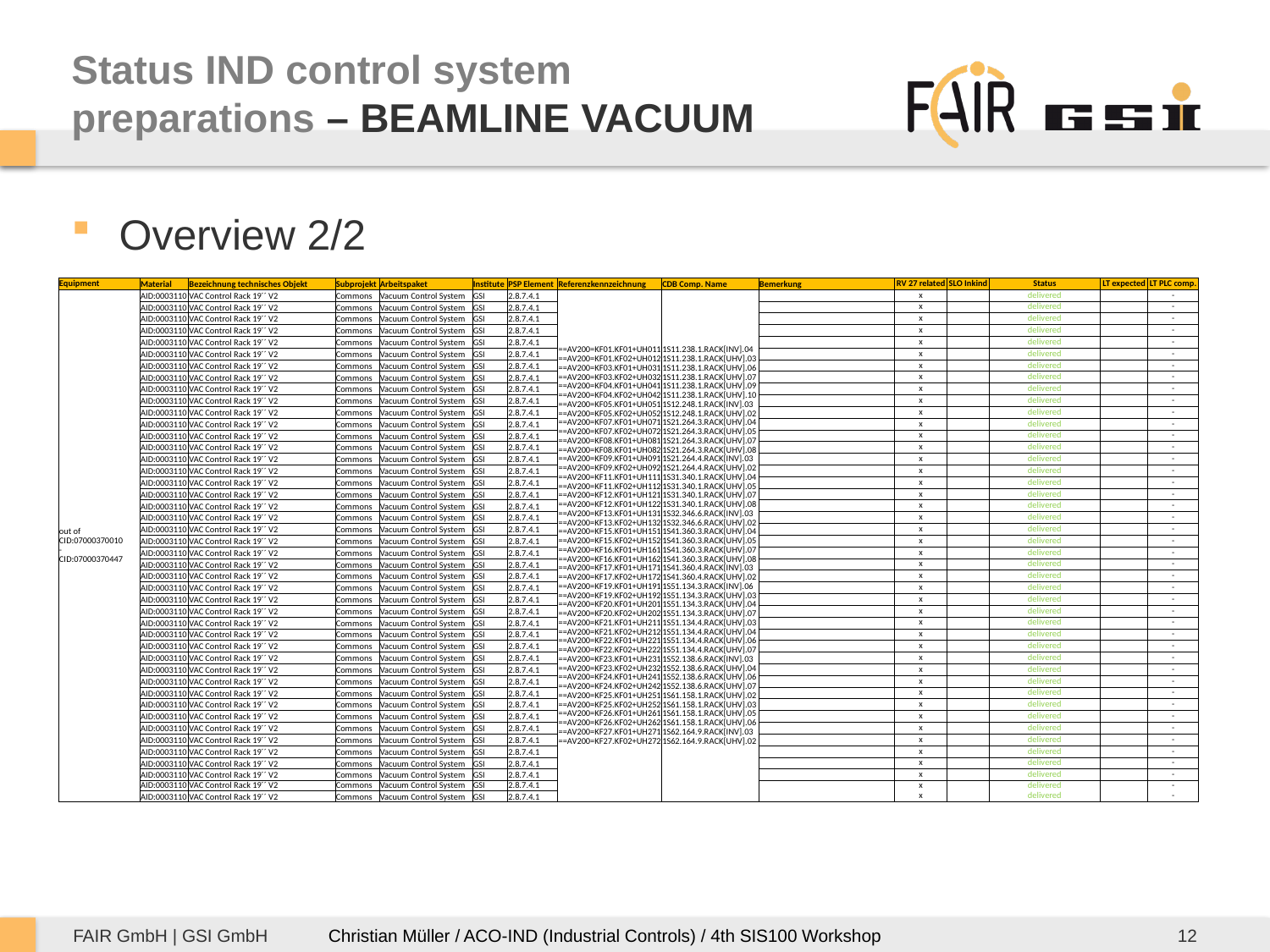

# Status IND control system preparations – BEAMLINE VACUUM
Overview 2/2

| Equipment | Material | Bezeichnung technisches Objekt | Subprojekt | Arbeitspaket | Institute | PSP Element | Referenzkennzeichnung | CDB Comp. Name | Bemerkung | RV 27 related | SLO Inkind | Status | LT expected | LT PLC comp. |
| --- | --- | --- | --- | --- | --- | --- | --- | --- | --- | --- | --- | --- | --- | --- |
| out of CID:07000370010 - CID:07000370447 | AID:0003110 | VAC Control Rack 19´´ V2 | Commons | Vacuum Control System | GSI | 2.8.7.4.1 | ==AV200=KF01.KF01+UH011 ==AV200=KF01.KF02+UH012 ==AV200=KF03.KF01+UH031 ==AV200=KF03.KF02+UH032 ==AV200=KF04.KF01+UH041 ==AV200=KF04.KF02+UH042 ==AV200=KF05.KF01+UH051 ==AV200=KF05.KF02+UH052 ==AV200=KF07.KF01+UH071 ==AV200=KF07.KF02+UH072 ==AV200=KF08.KF01+UH081 ==AV200=KF08.KF01+UH082 ==AV200=KF09.KF01+UH091 ==AV200=KF09.KF02+UH092 ==AV200=KF11.KF01+UH111 ==AV200=KF11.KF02+UH112 ==AV200=KF12.KF01+UH121 ==AV200=KF12.KF01+UH122 ==AV200=KF13.KF01+UH131 ==AV200=KF13.KF02+UH132 ==AV200=KF15.KF01+UH151 ==AV200=KF15.KF02+UH152 ==AV200=KF16.KF01+UH161 ==AV200=KF16.KF01+UH162 ==AV200=KF17.KF01+UH171 ==AV200=KF17.KF02+UH172 ==AV200=KF19.KF01+UH191 ==AV200=KF19.KF02+UH192 ==AV200=KF20.KF01+UH201 ==AV200=KF20.KF02+UH202 ==AV200=KF21.KF01+UH211 ==AV200=KF21.KF02+UH212 ==AV200=KF22.KF01+UH221 ==AV200=KF22.KF02+UH222 ==AV200=KF23.KF01+UH231 ==AV200=KF23.KF02+UH232 ==AV200=KF24.KF01+UH241 ==AV200=KF24.KF02+UH242 ==AV200=KF25.KF01+UH251 ==AV200=KF25.KF02+UH252 ==AV200=KF26.KF01+UH261 ==AV200=KF26.KF02+UH262 ==AV200=KF27.KF01+UH271 ==AV200=KF27.KF02+UH272 | 1S11.238.1.RACK[INV].04 1S11.238.1.RACK[UHV].03 1S11.238.1.RACK[UHV].06 1S11.238.1.RACK[UHV].07 1S11.238.1.RACK[UHV].09 1S11.238.1.RACK[UHV].10 1S12.248.1.RACK[INV].03 1S12.248.1.RACK[UHV].02 1S21.264.3.RACK[UHV].04 1S21.264.3.RACK[UHV].05 1S21.264.3.RACK[UHV].07 1S21.264.3.RACK[UHV].08 1S21.264.4.RACK[INV].03 1S21.264.4.RACK[UHV].02 1S31.340.1.RACK[UHV].04 1S31.340.1.RACK[UHV].05 1S31.340.1.RACK[UHV].07 1S31.340.1.RACK[UHV].08 1S32.346.6.RACK[INV].03 1S32.346.6.RACK[UHV].02 1S41.360.3.RACK[UHV].04 1S41.360.3.RACK[UHV].05 1S41.360.3.RACK[UHV].07 1S41.360.3.RACK[UHV].08 1S41.360.4.RACK[INV].03 1S41.360.4.RACK[UHV].02 1S51.134.3.RACK[INV].06 1S51.134.3.RACK[UHV].03 1S51.134.3.RACK[UHV].04 1S51.134.3.RACK[UHV].07 1S51.134.4.RACK[UHV].03 1S51.134.4.RACK[UHV].04 1S51.134.4.RACK[UHV].06 1S51.134.4.RACK[UHV].07 1S52.138.6.RACK[INV].03 1S52.138.6.RACK[UHV].04 1S52.138.6.RACK[UHV].06 1S52.138.6.RACK[UHV].07 1S61.158.1.RACK[UHV].02 1S61.158.1.RACK[UHV].03 1S61.158.1.RACK[UHV].05 1S61.158.1.RACK[UHV].06 1S62.164.9.RACK[INV].03 1S62.164.9.RACK[UHV].02 |  | x |  | delivered |  | - |
|  | AID:0003110 | VAC Control Rack 19´´ V2 | Commons | Vacuum Control System | GSI | 2.8.7.4.1 |  |  |  | x |  | delivered |  | - |
|  | AID:0003110 | VAC Control Rack 19´´ V2 | Commons | Vacuum Control System | GSI | 2.8.7.4.1 |  |  |  | x |  | delivered |  | - |
|  | AID:0003110 | VAC Control Rack 19´´ V2 | Commons | Vacuum Control System | GSI | 2.8.7.4.1 |  |  |  | x |  | delivered |  | - |
|  | AID:0003110 | VAC Control Rack 19´´ V2 | Commons | Vacuum Control System | GSI | 2.8.7.4.1 |  |  |  | x |  | delivered |  | - |
|  | AID:0003110 | VAC Control Rack 19´´ V2 | Commons | Vacuum Control System | GSI | 2.8.7.4.1 |  |  |  | x |  | delivered |  | - |
|  | AID:0003110 | VAC Control Rack 19´´ V2 | Commons | Vacuum Control System | GSI | 2.8.7.4.1 |  |  |  | x |  | delivered |  | - |
|  | AID:0003110 | VAC Control Rack 19´´ V2 | Commons | Vacuum Control System | GSI | 2.8.7.4.1 |  |  |  | x |  | delivered |  | - |
|  | AID:0003110 | VAC Control Rack 19´´ V2 | Commons | Vacuum Control System | GSI | 2.8.7.4.1 |  |  |  | x |  | delivered |  | - |
|  | AID:0003110 | VAC Control Rack 19´´ V2 | Commons | Vacuum Control System | GSI | 2.8.7.4.1 |  |  |  | x |  | delivered |  | - |
|  | AID:0003110 | VAC Control Rack 19´´ V2 | Commons | Vacuum Control System | GSI | 2.8.7.4.1 |  |  |  | x |  | delivered |  | - |
|  | AID:0003110 | VAC Control Rack 19´´ V2 | Commons | Vacuum Control System | GSI | 2.8.7.4.1 |  |  |  | x |  | delivered |  | - |
|  | AID:0003110 | VAC Control Rack 19´´ V2 | Commons | Vacuum Control System | GSI | 2.8.7.4.1 |  |  |  | x |  | delivered |  | - |
|  | AID:0003110 | VAC Control Rack 19´´ V2 | Commons | Vacuum Control System | GSI | 2.8.7.4.1 |  |  |  | x |  | delivered |  | - |
|  | AID:0003110 | VAC Control Rack 19´´ V2 | Commons | Vacuum Control System | GSI | 2.8.7.4.1 |  |  |  | x |  | delivered |  | - |
|  | AID:0003110 | VAC Control Rack 19´´ V2 | Commons | Vacuum Control System | GSI | 2.8.7.4.1 |  |  |  | x |  | delivered |  | - |
|  | AID:0003110 | VAC Control Rack 19´´ V2 | Commons | Vacuum Control System | GSI | 2.8.7.4.1 |  |  |  | x |  | delivered |  | - |
|  | AID:0003110 | VAC Control Rack 19´´ V2 | Commons | Vacuum Control System | GSI | 2.8.7.4.1 |  |  |  | x |  | delivered |  | - |
|  | AID:0003110 | VAC Control Rack 19´´ V2 | Commons | Vacuum Control System | GSI | 2.8.7.4.1 |  |  |  | x |  | delivered |  | - |
|  | AID:0003110 | VAC Control Rack 19´´ V2 | Commons | Vacuum Control System | GSI | 2.8.7.4.1 |  |  |  | x |  | delivered |  | - |
|  | AID:0003110 | VAC Control Rack 19´´ V2 | Commons | Vacuum Control System | GSI | 2.8.7.4.1 |  |  |  | x |  | delivered |  | - |
|  | AID:0003110 | VAC Control Rack 19´´ V2 | Commons | Vacuum Control System | GSI | 2.8.7.4.1 |  |  |  | x |  | delivered |  | - |
|  | AID:0003110 | VAC Control Rack 19´´ V2 | Commons | Vacuum Control System | GSI | 2.8.7.4.1 |  |  |  | x |  | delivered |  | - |
|  | AID:0003110 | VAC Control Rack 19´´ V2 | Commons | Vacuum Control System | GSI | 2.8.7.4.1 |  |  |  | x |  | delivered |  | - |
|  | AID:0003110 | VAC Control Rack 19´´ V2 | Commons | Vacuum Control System | GSI | 2.8.7.4.1 |  |  |  | x |  | delivered |  | - |
|  | AID:0003110 | VAC Control Rack 19´´ V2 | Commons | Vacuum Control System | GSI | 2.8.7.4.1 |  |  |  | x |  | delivered |  | - |
|  | AID:0003110 | VAC Control Rack 19´´ V2 | Commons | Vacuum Control System | GSI | 2.8.7.4.1 |  |  |  | x |  | delivered |  | - |
|  | AID:0003110 | VAC Control Rack 19´´ V2 | Commons | Vacuum Control System | GSI | 2.8.7.4.1 |  |  |  | x |  | delivered |  | - |
|  | AID:0003110 | VAC Control Rack 19´´ V2 | Commons | Vacuum Control System | GSI | 2.8.7.4.1 |  |  |  | x |  | delivered |  | - |
|  | AID:0003110 | VAC Control Rack 19´´ V2 | Commons | Vacuum Control System | GSI | 2.8.7.4.1 |  |  |  | x |  | delivered |  | - |
|  | AID:0003110 | VAC Control Rack 19´´ V2 | Commons | Vacuum Control System | GSI | 2.8.7.4.1 |  |  |  | x |  | delivered |  | - |
|  | AID:0003110 | VAC Control Rack 19´´ V2 | Commons | Vacuum Control System | GSI | 2.8.7.4.1 |  |  |  | x |  | delivered |  | - |
|  | AID:0003110 | VAC Control Rack 19´´ V2 | Commons | Vacuum Control System | GSI | 2.8.7.4.1 |  |  |  | x |  | delivered |  | - |
|  | AID:0003110 | VAC Control Rack 19´´ V2 | Commons | Vacuum Control System | GSI | 2.8.7.4.1 |  |  |  | x |  | delivered |  | - |
|  | AID:0003110 | VAC Control Rack 19´´ V2 | Commons | Vacuum Control System | GSI | 2.8.7.4.1 |  |  |  | x |  | delivered |  | - |
|  | AID:0003110 | VAC Control Rack 19´´ V2 | Commons | Vacuum Control System | GSI | 2.8.7.4.1 |  |  |  | x |  | delivered |  | - |
|  | AID:0003110 | VAC Control Rack 19´´ V2 | Commons | Vacuum Control System | GSI | 2.8.7.4.1 |  |  |  | x |  | delivered |  | - |
|  | AID:0003110 | VAC Control Rack 19´´ V2 | Commons | Vacuum Control System | GSI | 2.8.7.4.1 |  |  |  | x |  | delivered |  | - |
|  | AID:0003110 | VAC Control Rack 19´´ V2 | Commons | Vacuum Control System | GSI | 2.8.7.4.1 |  |  |  | x |  | delivered |  | - |
|  | AID:0003110 | VAC Control Rack 19´´ V2 | Commons | Vacuum Control System | GSI | 2.8.7.4.1 |  |  |  | x |  | delivered |  | - |
|  | AID:0003110 | VAC Control Rack 19´´ V2 | Commons | Vacuum Control System | GSI | 2.8.7.4.1 |  |  |  | x |  | delivered |  | - |
|  | AID:0003110 | VAC Control Rack 19´´ V2 | Commons | Vacuum Control System | GSI | 2.8.7.4.1 |  |  |  | x |  | delivered |  | - |
|  | AID:0003110 | VAC Control Rack 19´´ V2 | Commons | Vacuum Control System | GSI | 2.8.7.4.1 |  |  |  | x |  | delivered |  | - |
|  |  |  |  |  |  |  |  |  |  | x |  | delivered |  | - |
|  | AID:0003110 | VAC Control Rack 19´´ V2 | Commons | Vacuum Control System | GSI | 2.8.7.4.1 |  |  |  |  |  |  |  |  |
12
Christian Müller / ACO-IND (Industrial Controls) / 4th SIS100 Workshop